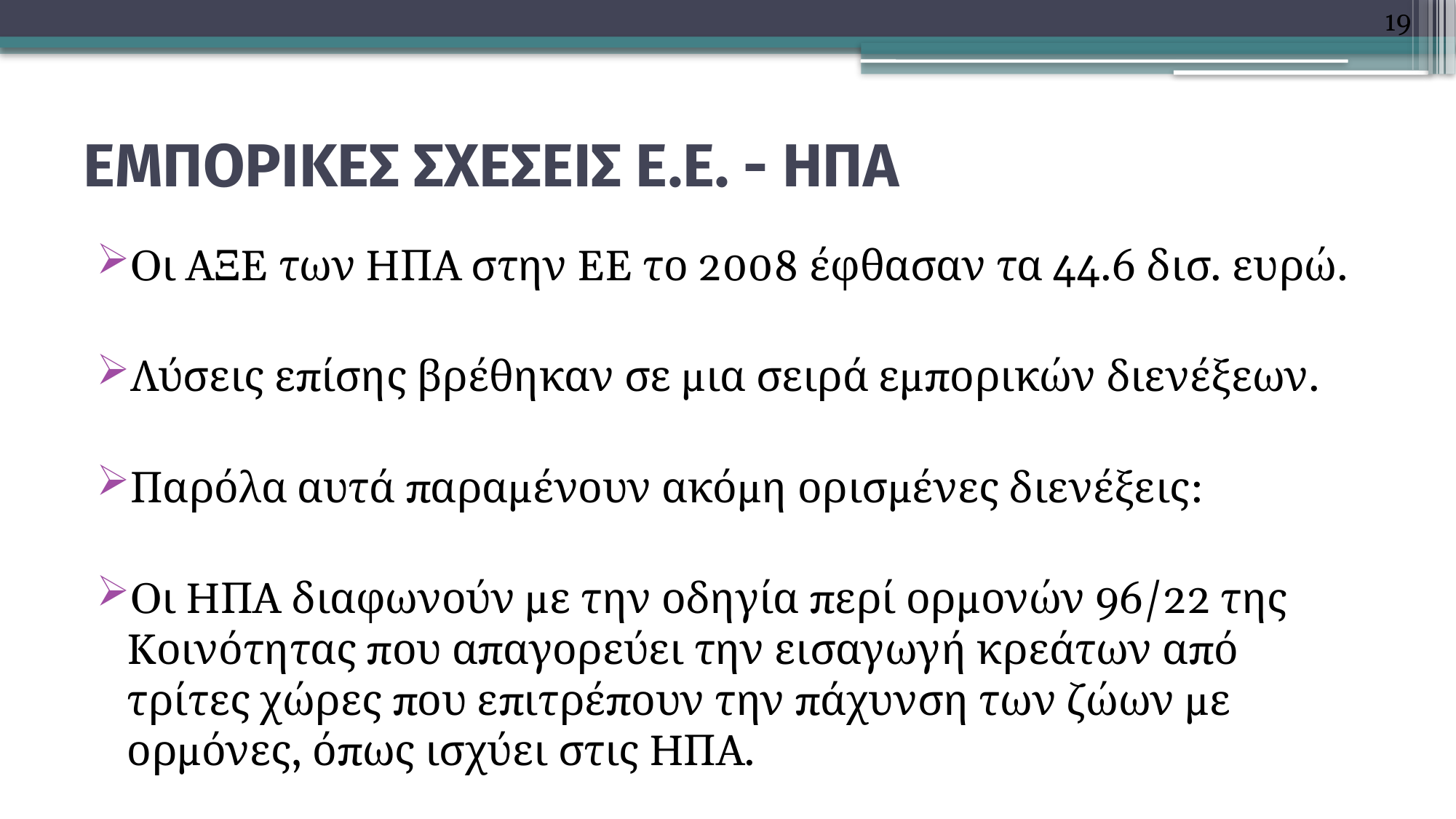

19

# ΕΜΠΟΡΙΚΕΣ ΣΧΕΣΕΙΣ Ε.Ε. - ΗΠΑ
Οι ΑΞΕ των ΗΠΑ στην ΕΕ το 2008 έφθασαν τα 44.6 δισ. ευρώ.

Λύσεις επίσης βρέθηκαν σε μια σειρά εμπορικών διενέξεων.

Παρόλα αυτά παραμένουν ακόμη ορισμένες διενέξεις:

Οι ΗΠΑ διαφωνούν με την οδηγία περί ορμονών 96/22 της Κοινότητας που απαγορεύει την εισαγωγή κρεάτων από τρίτες χώρες που επιτρέπουν την πάχυνση των ζώων με ορμόνες, όπως ισχύει στις ΗΠΑ.